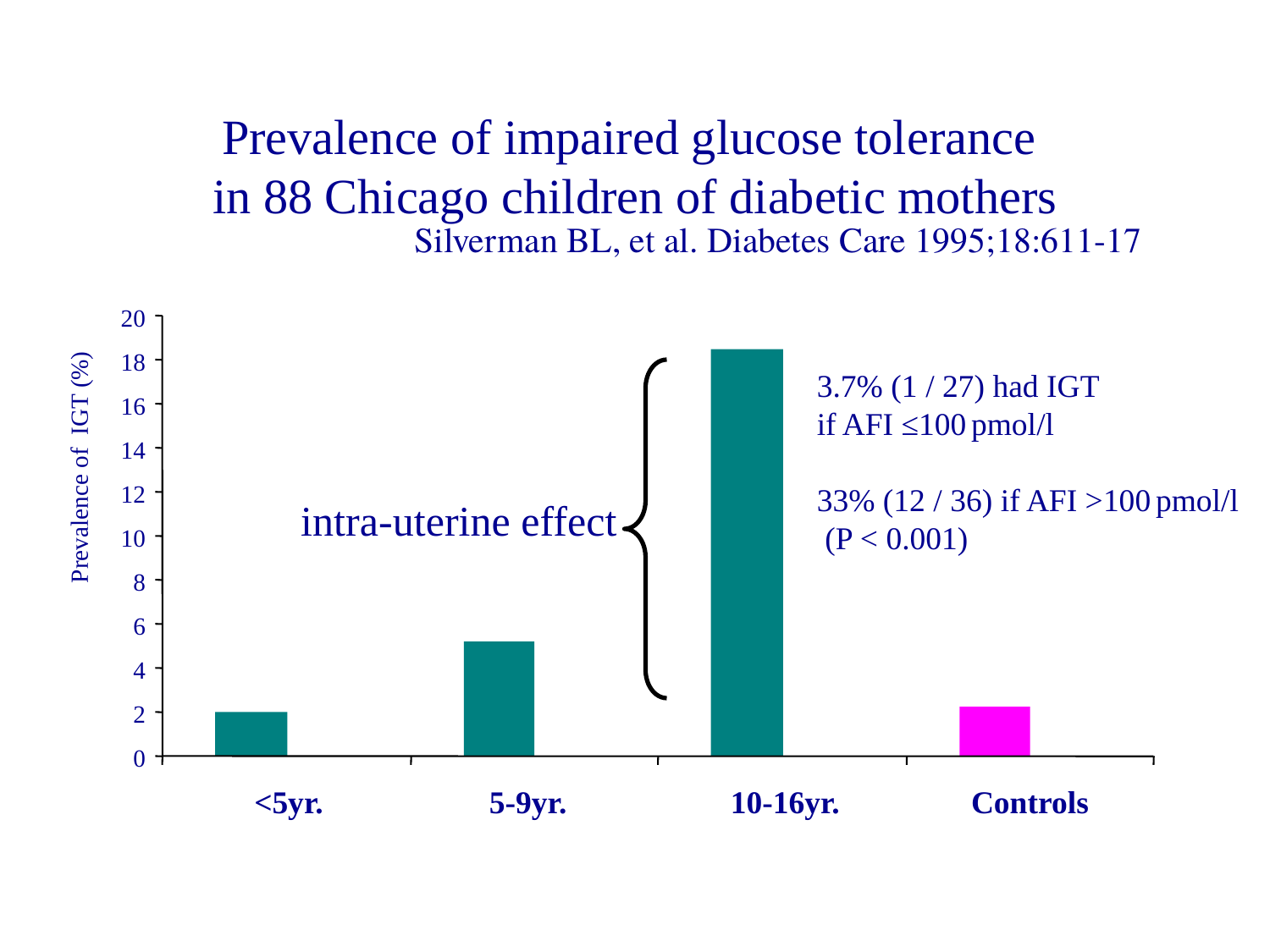

Prevalence of impaired glucose tolerance
in 88 Chicago children of diabetic mothers
Silverman BL, et al. Diabetes Care 1995;18:611-17
20

18

3.7% (1 / 27) had IGT
if AFI ≤100 pmol/l

33% (12 / 36) if AFI >100 pmol/l
 (P < 0.001)
16

14

Prevalence of  IGT (%)
12
intra-uterine effect

10

8

6

4

2

0

<5yr.
5-9yr.
10-16yr.
Controls